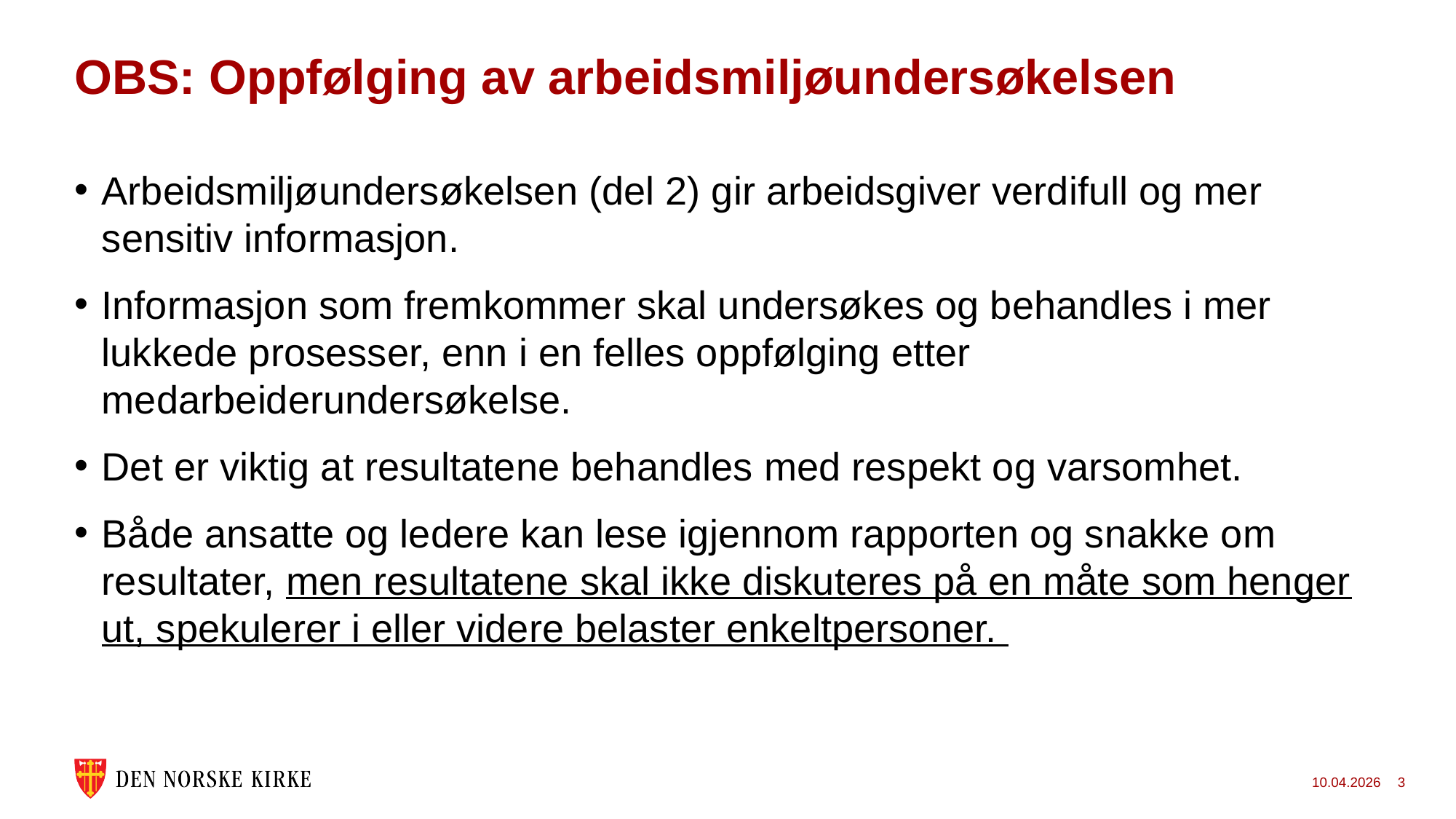

# OBS: Oppfølging av arbeidsmiljøundersøkelsen
Arbeidsmiljøundersøkelsen (del 2) gir arbeidsgiver verdifull og mer sensitiv informasjon.
Informasjon som fremkommer skal undersøkes og behandles i mer lukkede prosesser, enn i en felles oppfølging etter medarbeiderundersøkelse.
Det er viktig at resultatene behandles med respekt og varsomhet.
Både ansatte og ledere kan lese igjennom rapporten og snakke om resultater, men resultatene skal ikke diskuteres på en måte som henger ut, spekulerer i eller videre belaster enkeltpersoner.
10.04.2026
3